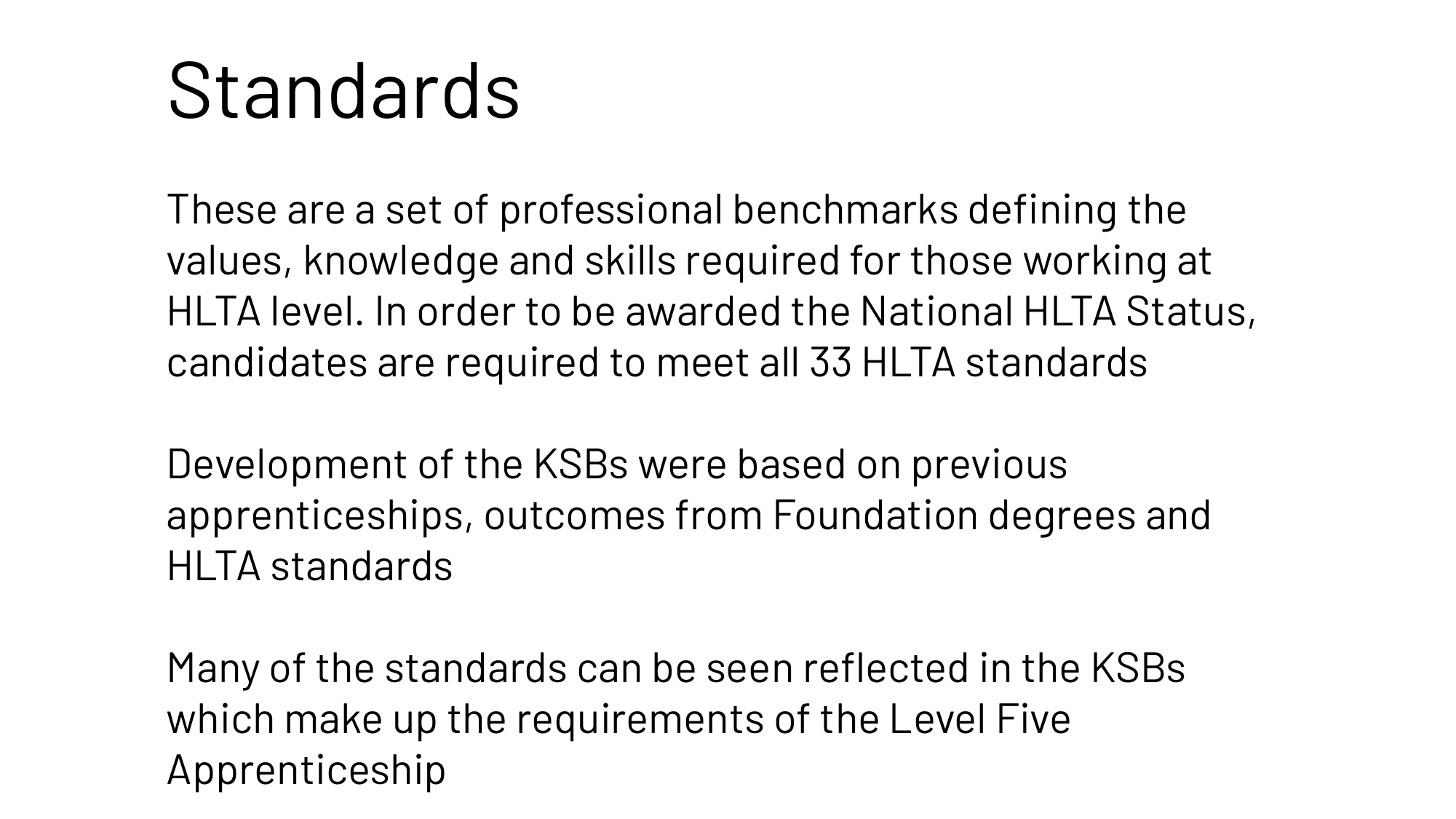

# Standards
These are a set of professional benchmarks defining the values, knowledge and skills required for those working at HLTA level. In order to be awarded the National HLTA Status, candidates are required to meet all 33 HLTA standards

Development of the KSBs were based on previous apprenticeships, outcomes from Foundation degrees and HLTA standards

Many of the standards can be seen reflected in the KSBs which make up the requirements of the Level Five Apprenticeship